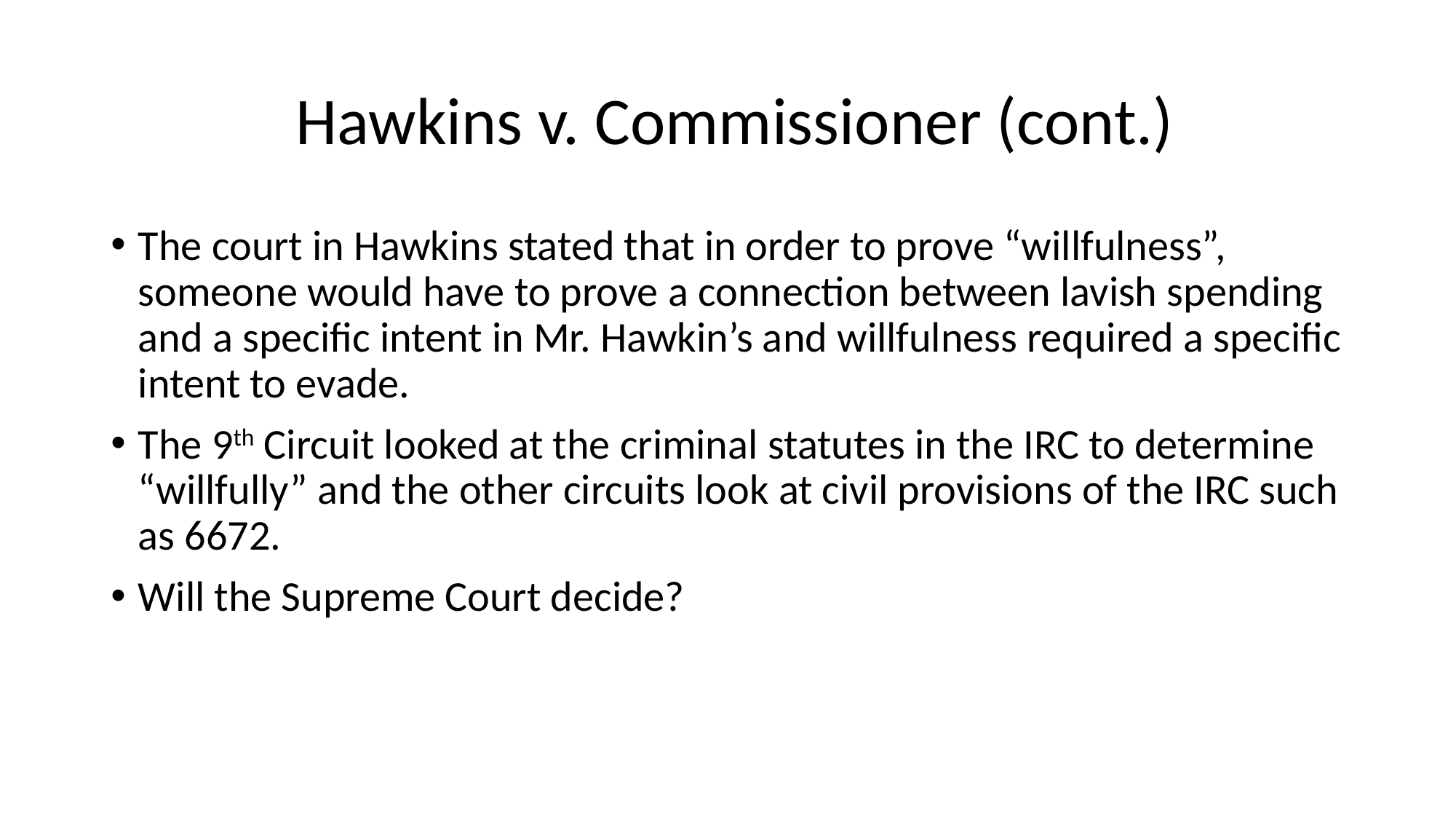

# Hawkins v. Commissioner (cont.)
The court in Hawkins stated that in order to prove “willfulness”, someone would have to prove a connection between lavish spending and a specific intent in Mr. Hawkin’s and willfulness required a specific intent to evade.
The 9th Circuit looked at the criminal statutes in the IRC to determine “willfully” and the other circuits look at civil provisions of the IRC such as 6672.
Will the Supreme Court decide?